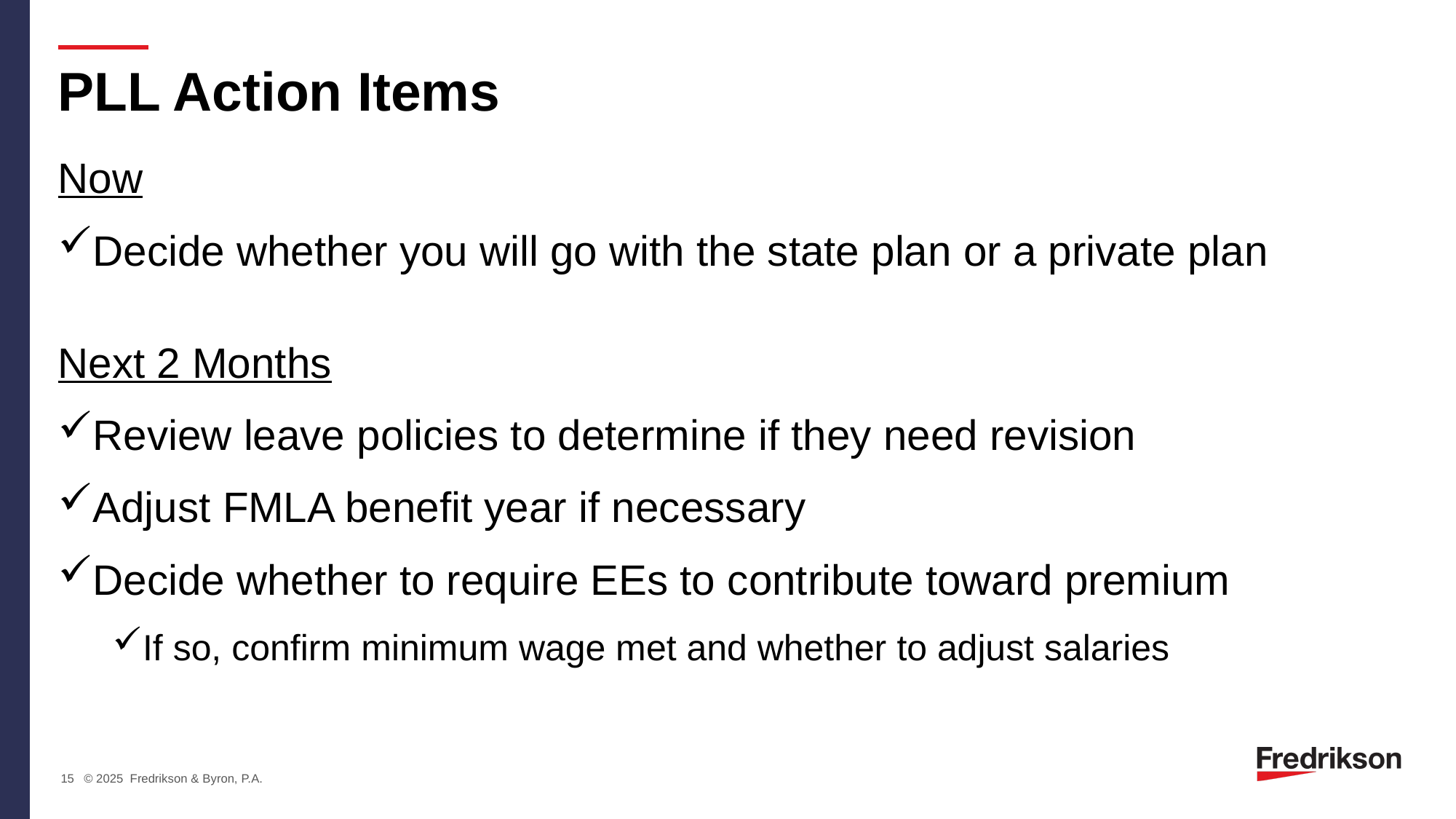

# PLL Action Items
Now
Decide whether you will go with the state plan or a private plan

Next 2 Months
Review leave policies to determine if they need revision
Adjust FMLA benefit year if necessary
Decide whether to require EEs to contribute toward premium
If so, confirm minimum wage met and whether to adjust salaries

15